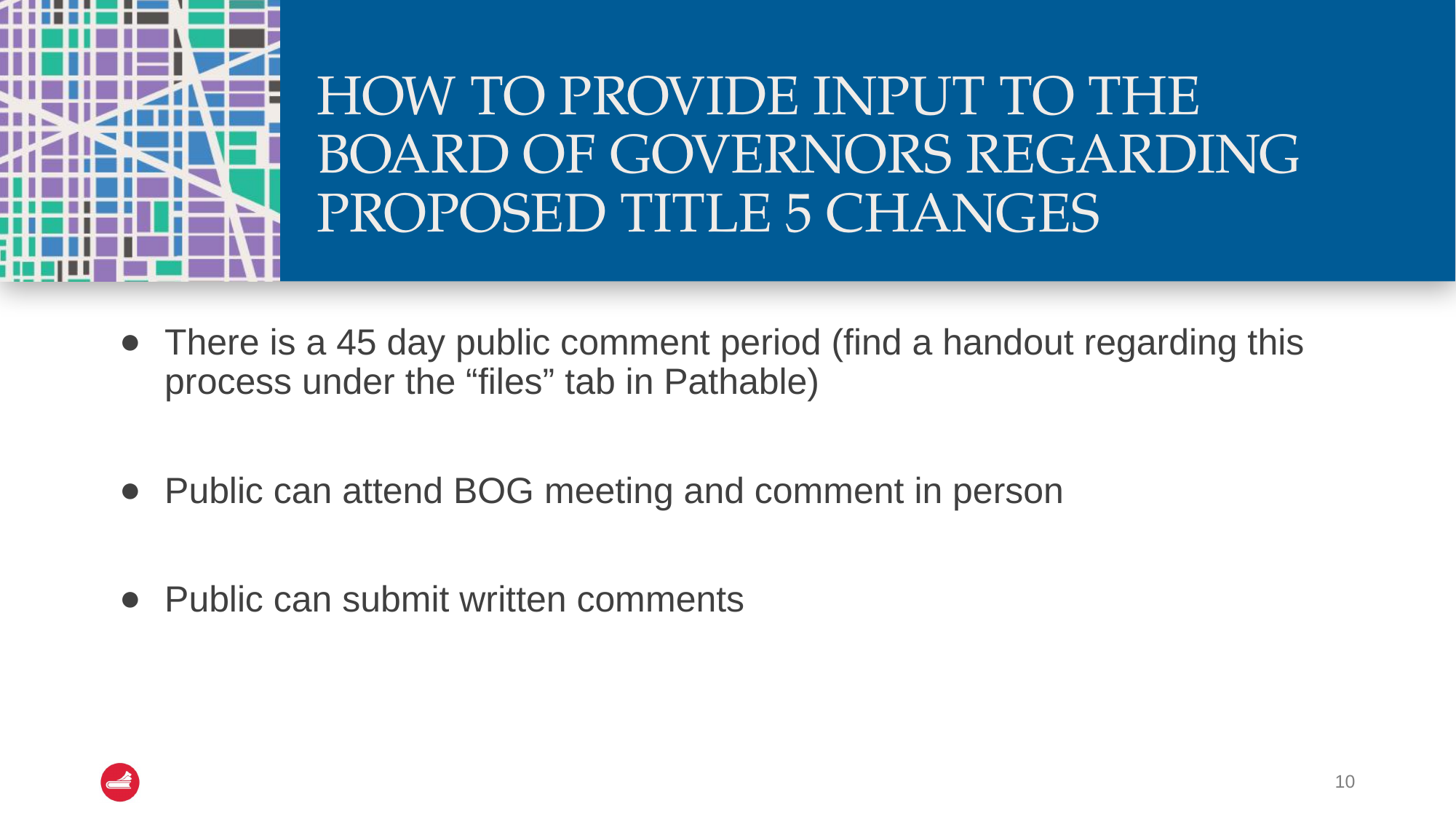

# HOW TO PROVIDE INPUT TO THE BOARD OF GOVERNORS REGARDING PROPOSED TITLE 5 CHANGES
There is a 45 day public comment period (find a handout regarding this process under the “files” tab in Pathable)

Public can attend BOG meeting and comment in person

Public can submit written comments
10